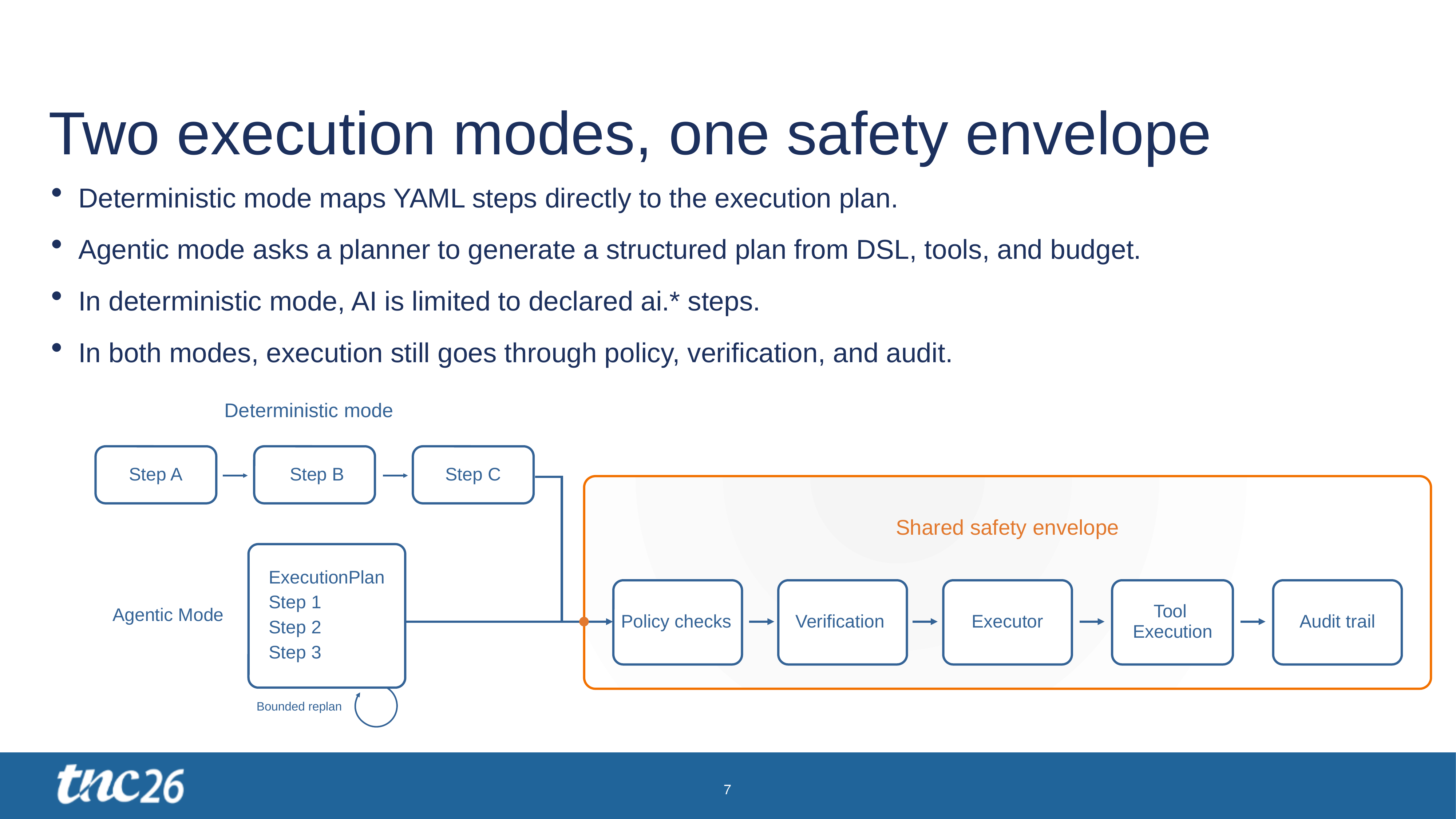

Two execution modes, one safety envelope
Deterministic mode maps YAML steps directly to the execution plan.
Agentic mode asks a planner to generate a structured plan from DSL, tools, and budget.
In deterministic mode, AI is limited to declared ai.* steps.
In both modes, execution still goes through policy, verification, and audit.
Deterministic mode

Step A
Step B
Step C

Shared safety envelope

ExecutionPlan
Step 1
Step 2
Step 3

Tool
Execution
Agentic Mode
Policy checks
Verification
Executor
Audit trail

Bounded replan
7